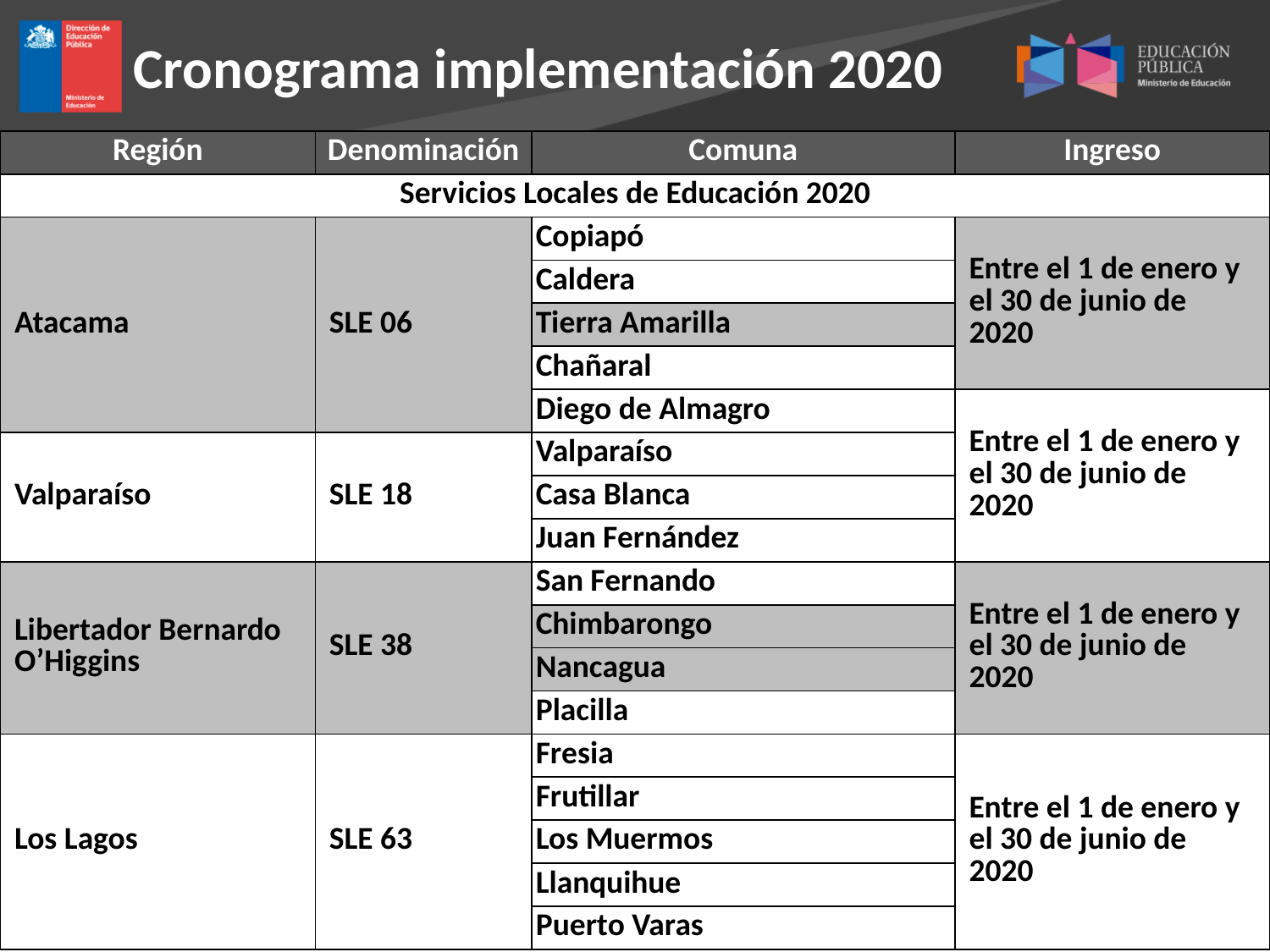

Cronograma implementación 2020
| Región | Denominación | Comuna | Ingreso |
| --- | --- | --- | --- |
| Servicios Locales de Educación 2020 |  |  |  |
| Atacama | SLE 06 | Copiapó | Entre el 1 de enero y el 30 de junio de 2020 |
|  |  | Caldera |  |
|  |  | Tierra Amarilla |  |
|  |  | Chañaral |  |
|  |  | Diego de Almagro | Entre el 1 de enero y el 30 de junio de 2020 |
| Valparaíso | SLE 18 | Valparaíso |  |
|  |  | Casa Blanca |  |
|  |  | Juan Fernández |  |
| Libertador Bernardo O’Higgins | SLE 38 | San Fernando | Entre el 1 de enero y el 30 de junio de 2020 |
|  |  | Chimbarongo |  |
|  |  | Nancagua |  |
|  |  | Placilla |  |
| Los Lagos | SLE 63 | Fresia | Entre el 1 de enero y el 30 de junio de 2020 |
|  |  | Frutillar |  |
|  |  | Los Muermos |  |
|  |  | Llanquihue |  |
|  |  | Puerto Varas |  |
33